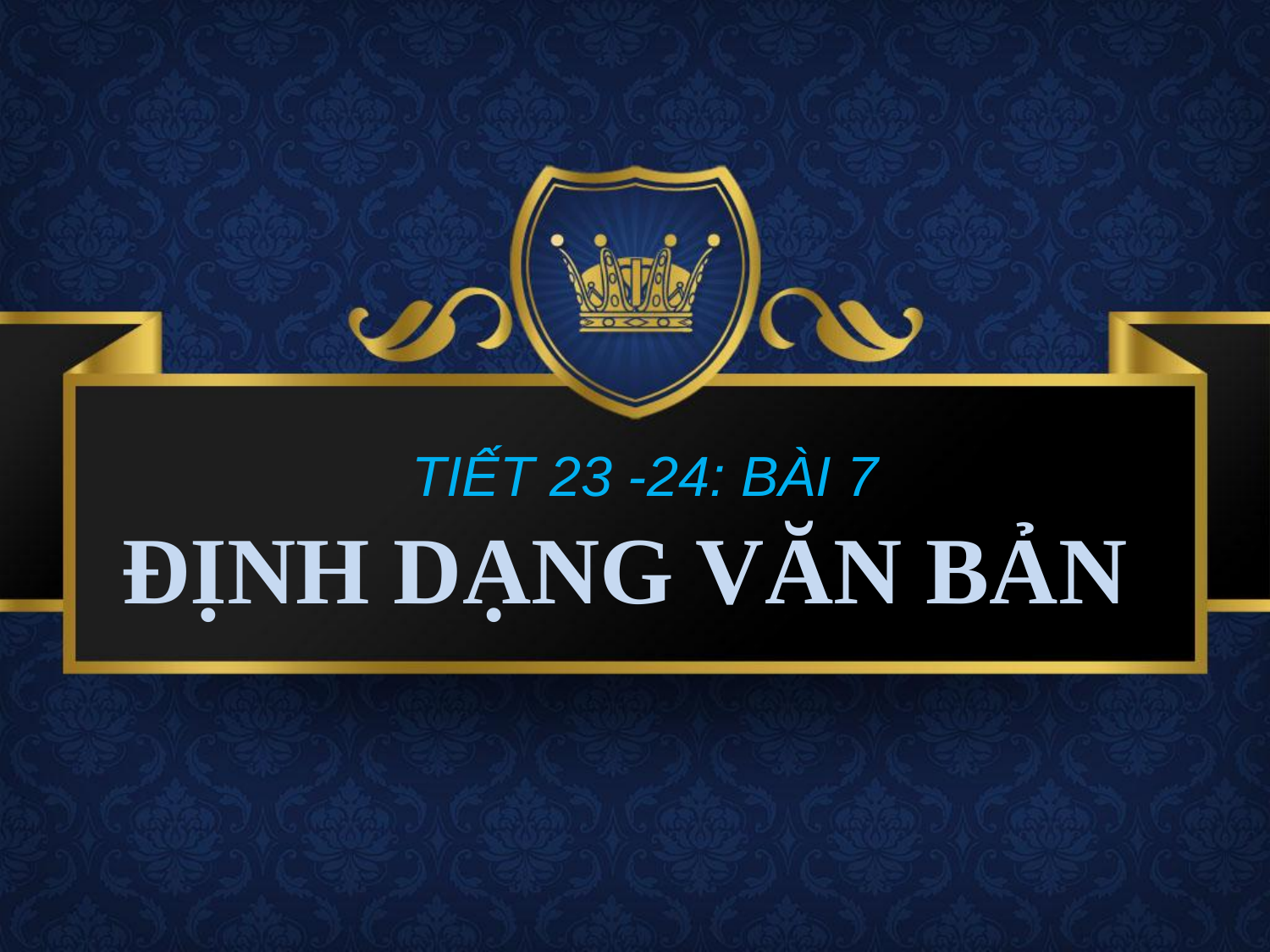

TIẾT 23 -24: BÀI 7
# ĐỊNH DẠNG VĂN BẢN